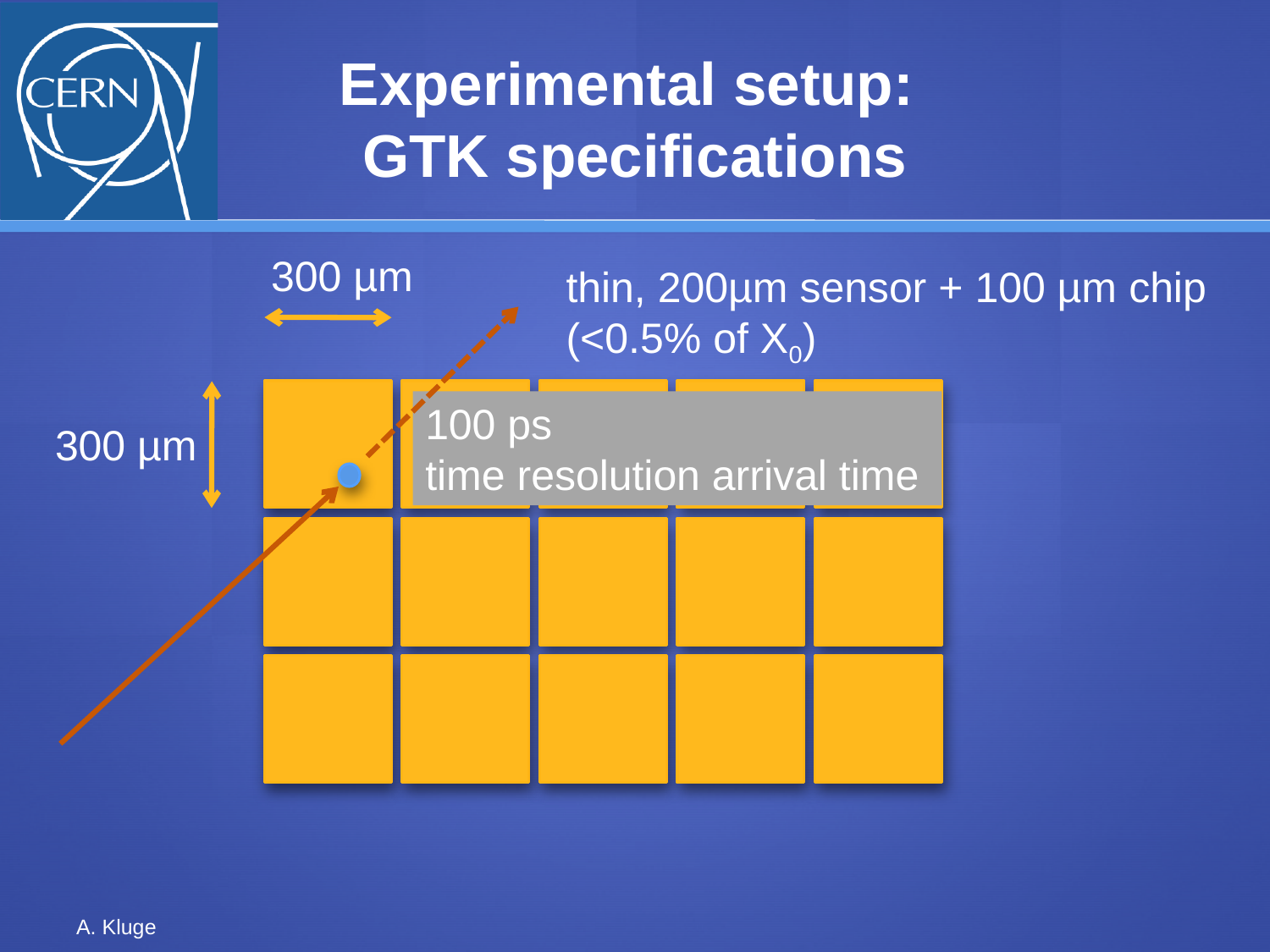

# Experimental setup: GTK specifications
300 µm
300 µm
thin, 200µm sensor + 100 µm chip
(<0.5% of X0)

100 ps
time resolution arrival time

A. Kluge